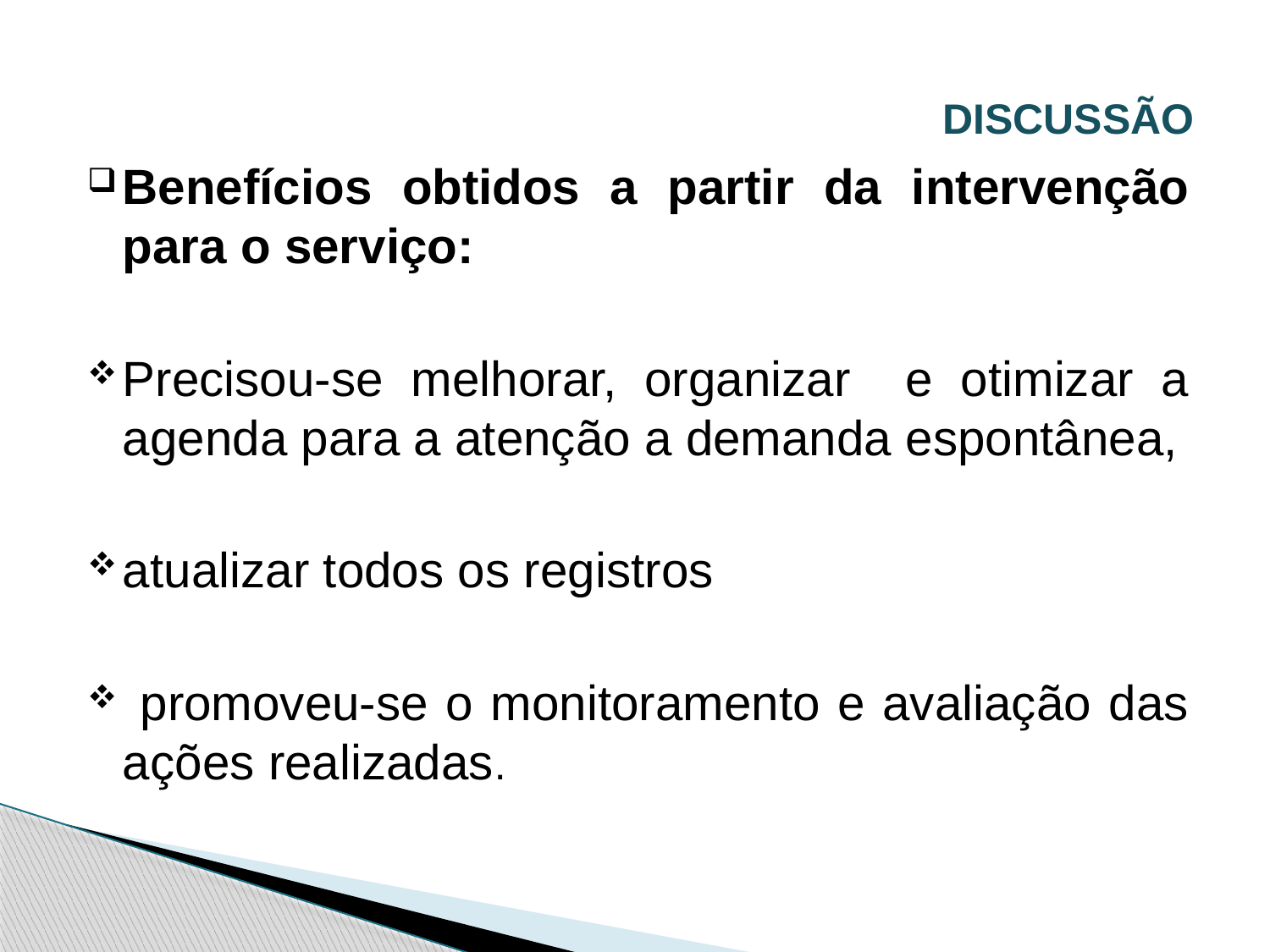

# DISCUSSÃO
Benefícios obtidos a partir da intervenção para o serviço:

Precisou-se melhorar, organizar  e otimizar a agenda para a atenção a demanda espontânea,

atualizar todos os registros

 promoveu-se o monitoramento e avaliação das ações realizadas.